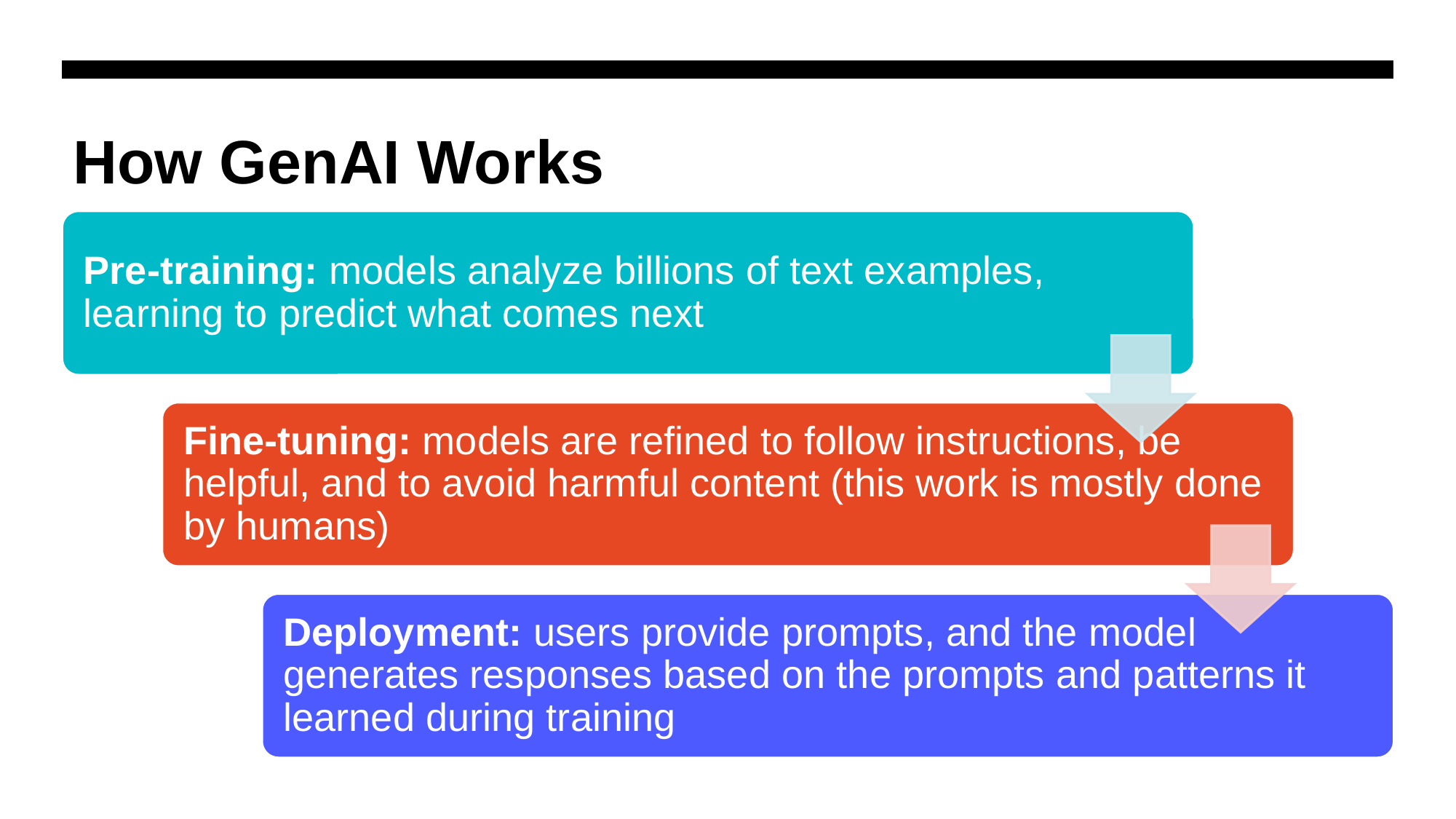

# How GenAI Works
Pre-training: models analyze billions of text examples, learning to predict what comes next
Fine-tuning: models are refined to follow instructions, be helpful, and to avoid harmful content (this work is mostly done by humans)
Deployment: users provide prompts, and the model generates responses based on the prompts and patterns it learned during training